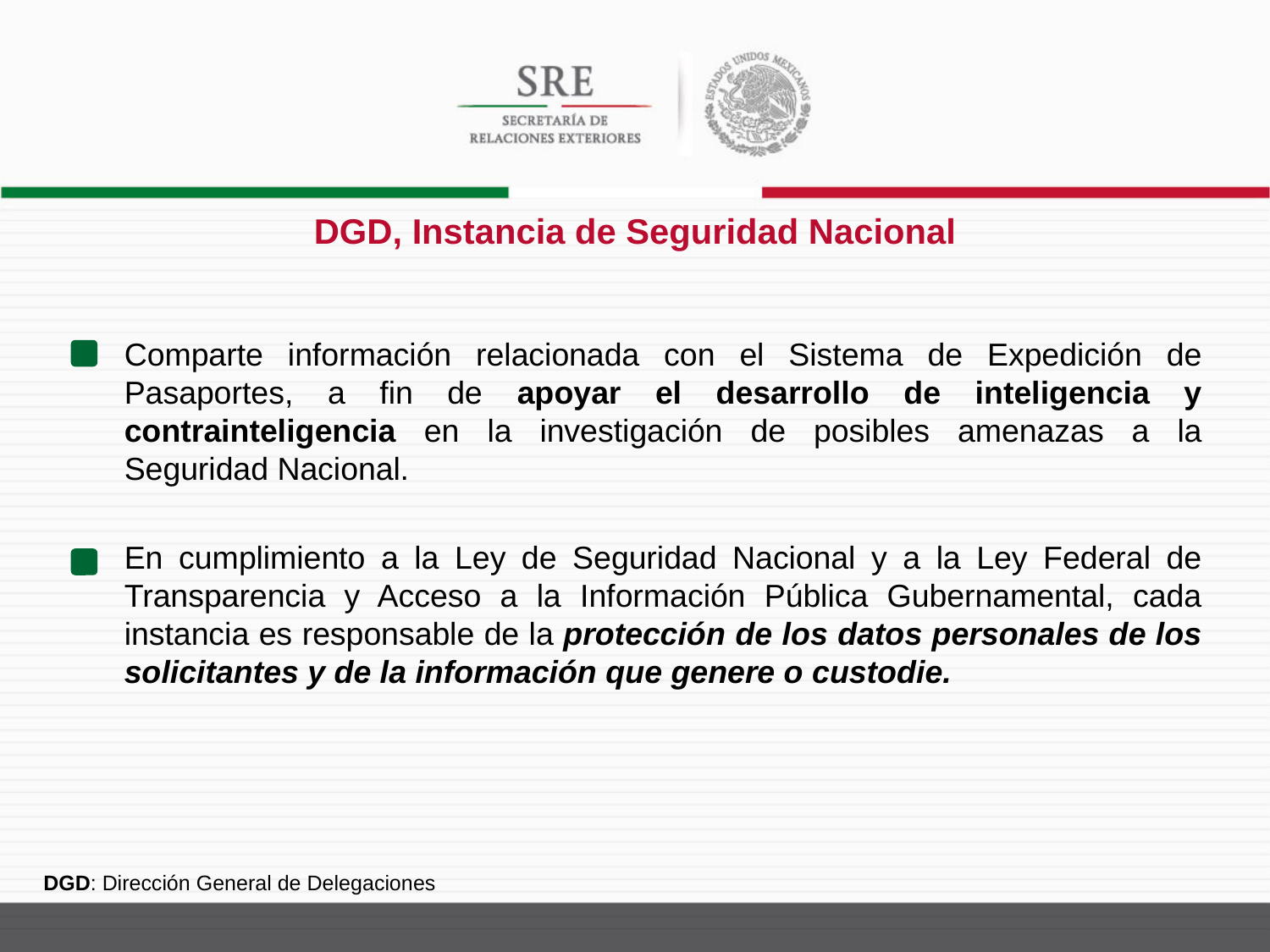

DGD, Instancia de Seguridad Nacional
Comparte información relacionada con el Sistema de Expedición de Pasaportes, a fin de apoyar el desarrollo de inteligencia y contrainteligencia en la investigación de posibles amenazas a la Seguridad Nacional.

En cumplimiento a la Ley de Seguridad Nacional y a la Ley Federal de Transparencia y Acceso a la Información Pública Gubernamental, cada instancia es responsable de la protección de los datos personales de los solicitantes y de la información que genere o custodie.

DGD: Dirección General de Delegaciones